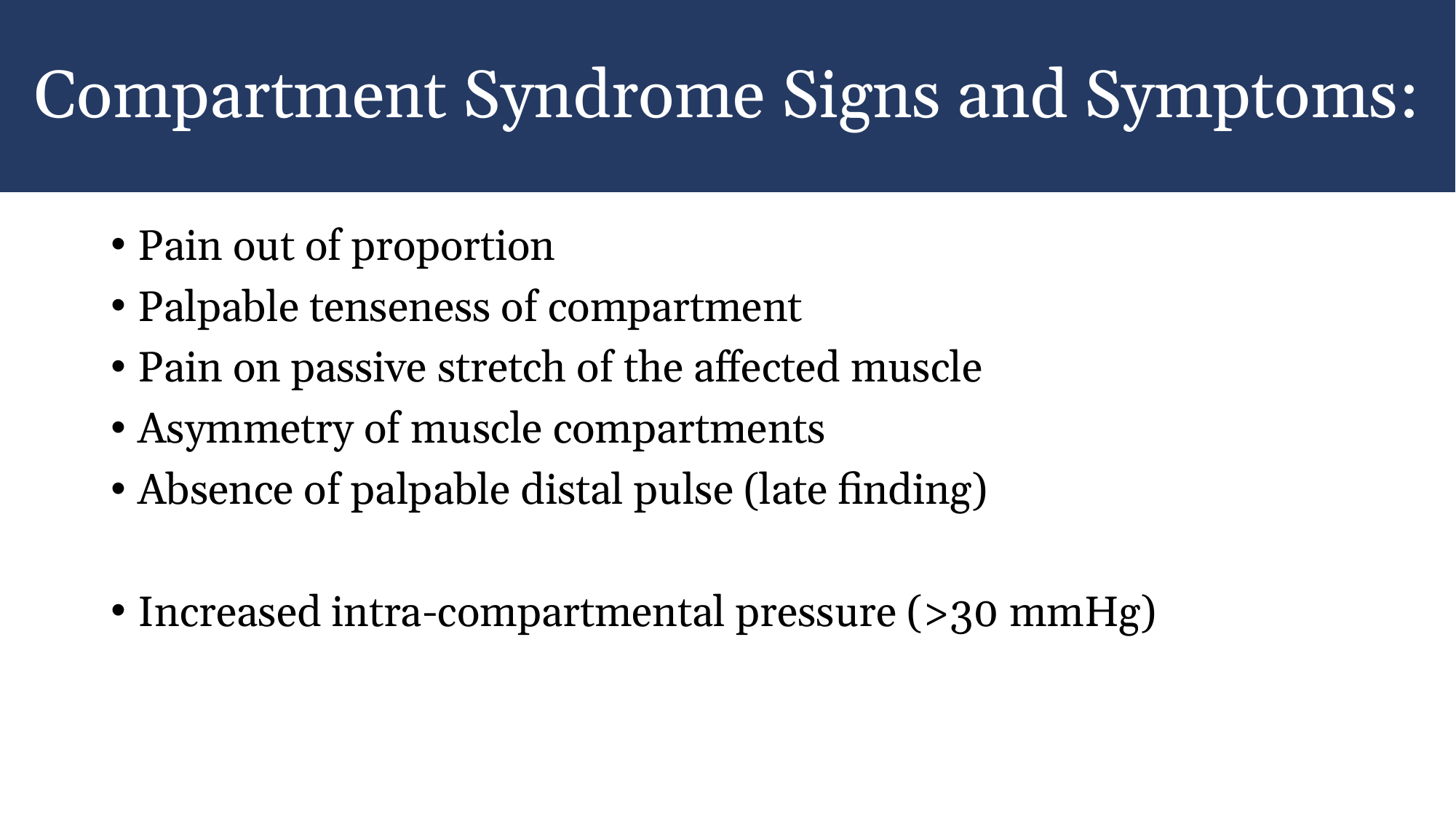

# Compartment Syndrome Signs and Symptoms:
Pain out of proportion
Palpable tenseness of compartment
Pain on passive stretch of the affected muscle
Asymmetry of muscle compartments
Absence of palpable distal pulse (late finding)

Increased intra-compartmental pressure (>30 mmHg)